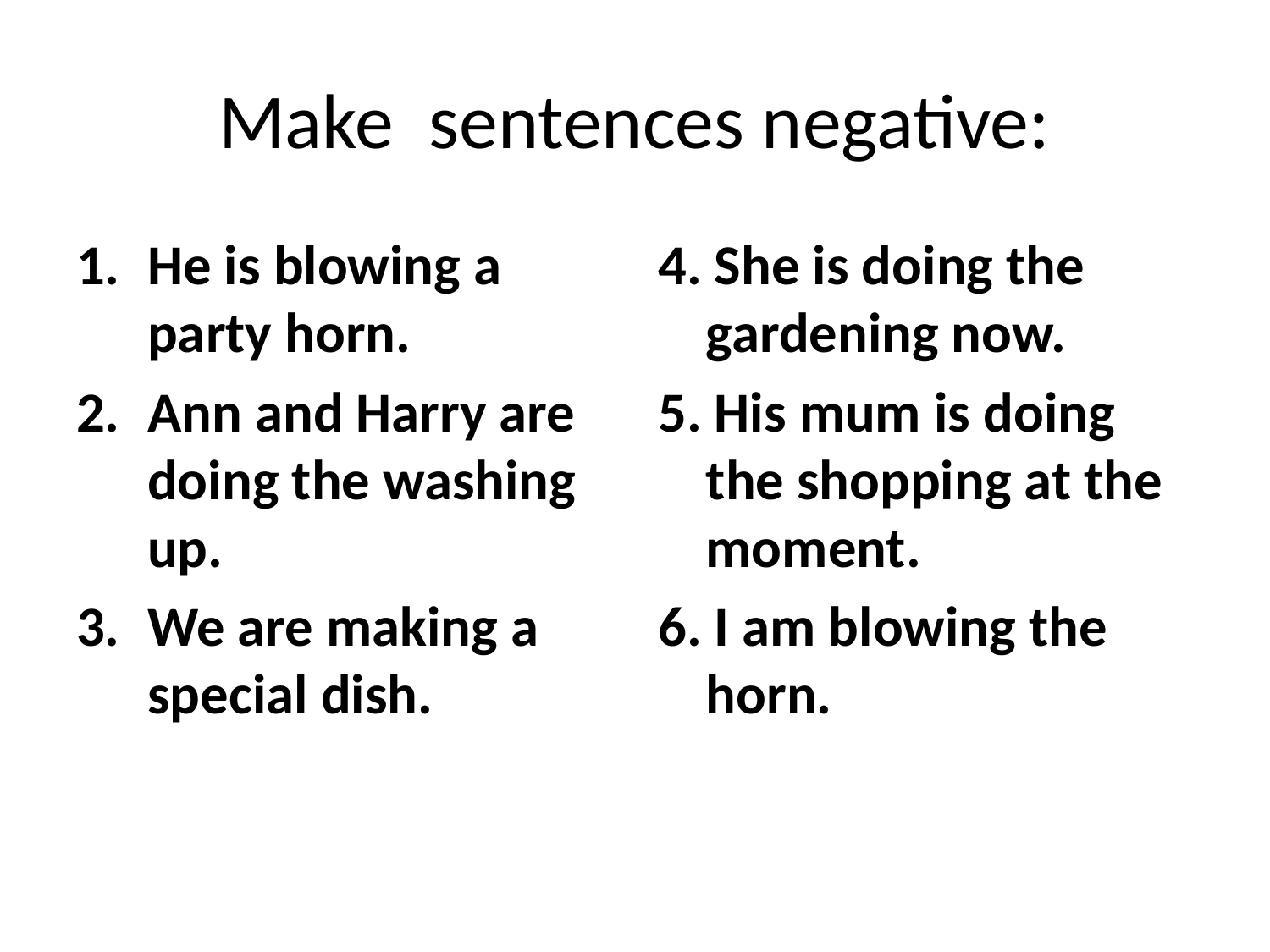

# Make  sentences negative:
He is blowing a party horn.
Ann and Harry are doing the washing up.
We are making a special dish.
4. She is doing the gardening now.
5. His mum is doing the shopping at the moment.
6. I am blowing the horn.